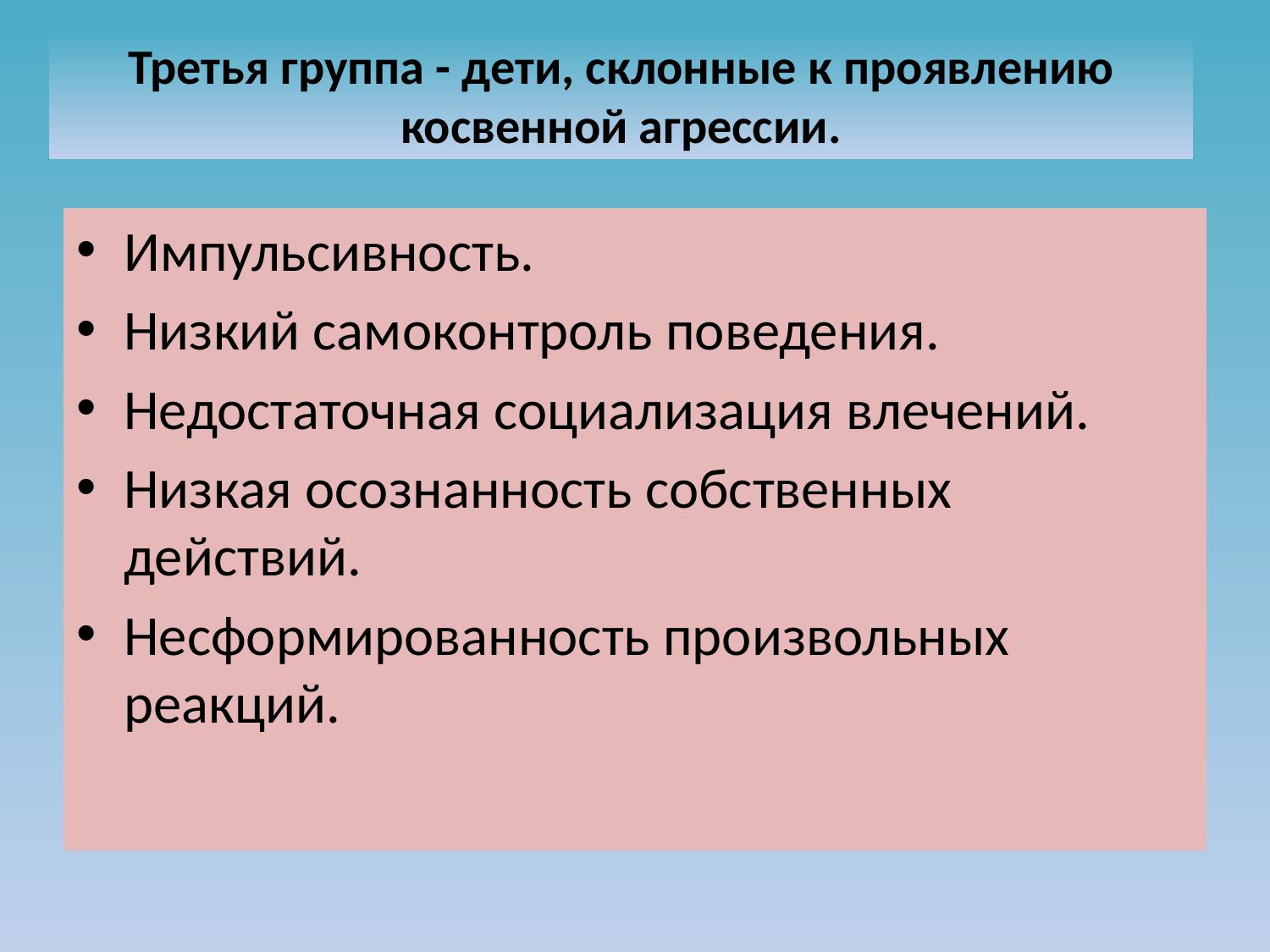

# Третья группа - дети, склонные к проявлению косвенной агрессии.
Импульсивность.
Низкий самоконтроль поведения.
Недостаточная социализация влечений.
Низкая осознанность собственных действий.
Несформированность произвольных реакций.